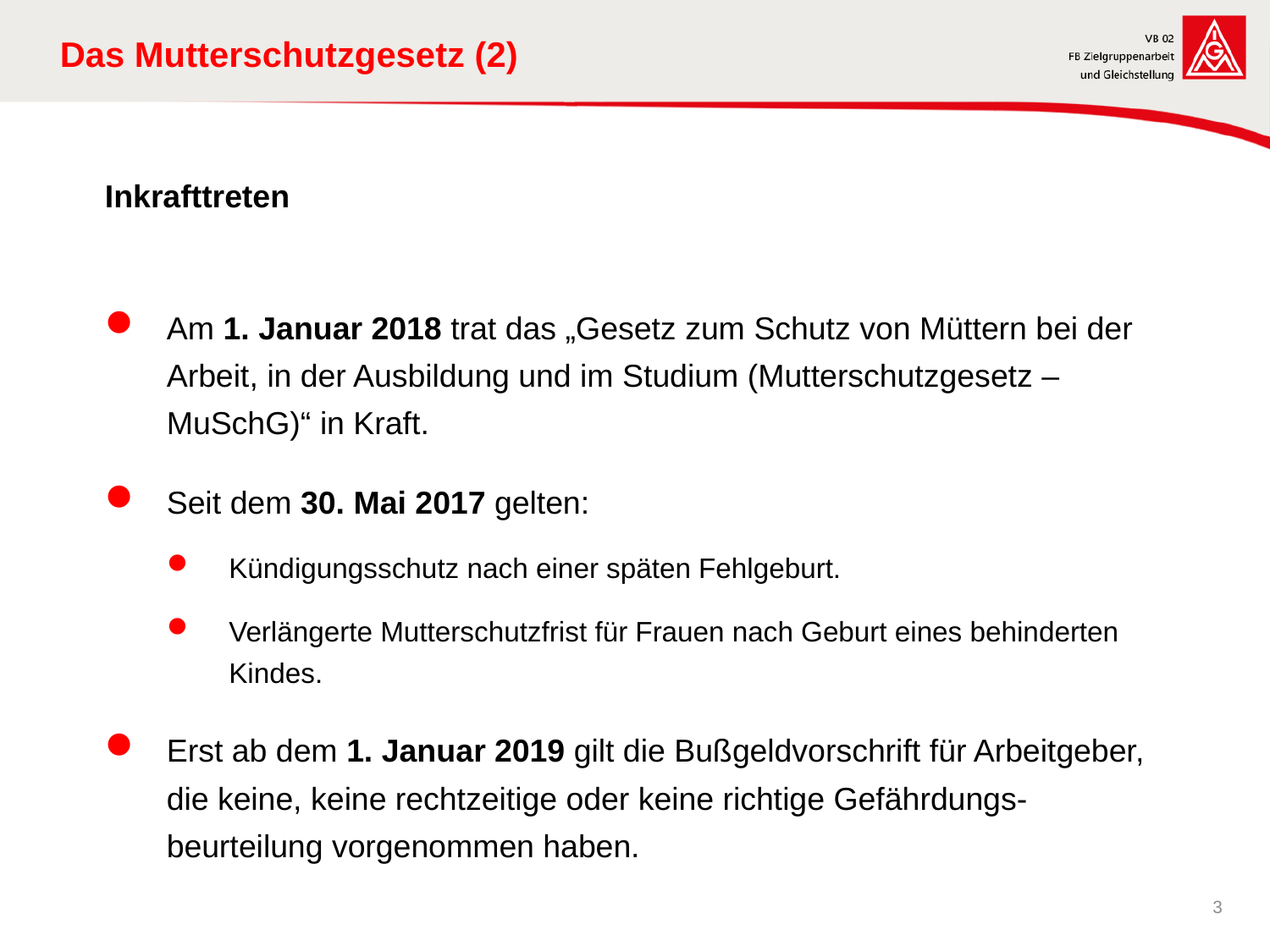

# Das Mutterschutzgesetz (2)
Inkrafttreten
Am 1. Januar 2018 trat das „Gesetz zum Schutz von Müttern bei der Arbeit, in der Ausbildung und im Studium (Mutterschutzgesetz – MuSchG)“ in Kraft.
Seit dem 30. Mai 2017 gelten:
Kündigungsschutz nach einer späten Fehlgeburt.
Verlängerte Mutterschutzfrist für Frauen nach Geburt eines behinderten Kindes.
Erst ab dem 1. Januar 2019 gilt die Bußgeldvorschrift für Arbeitgeber, die keine, keine rechtzeitige oder keine richtige Gefährdungs-beurteilung vorgenommen haben.

3